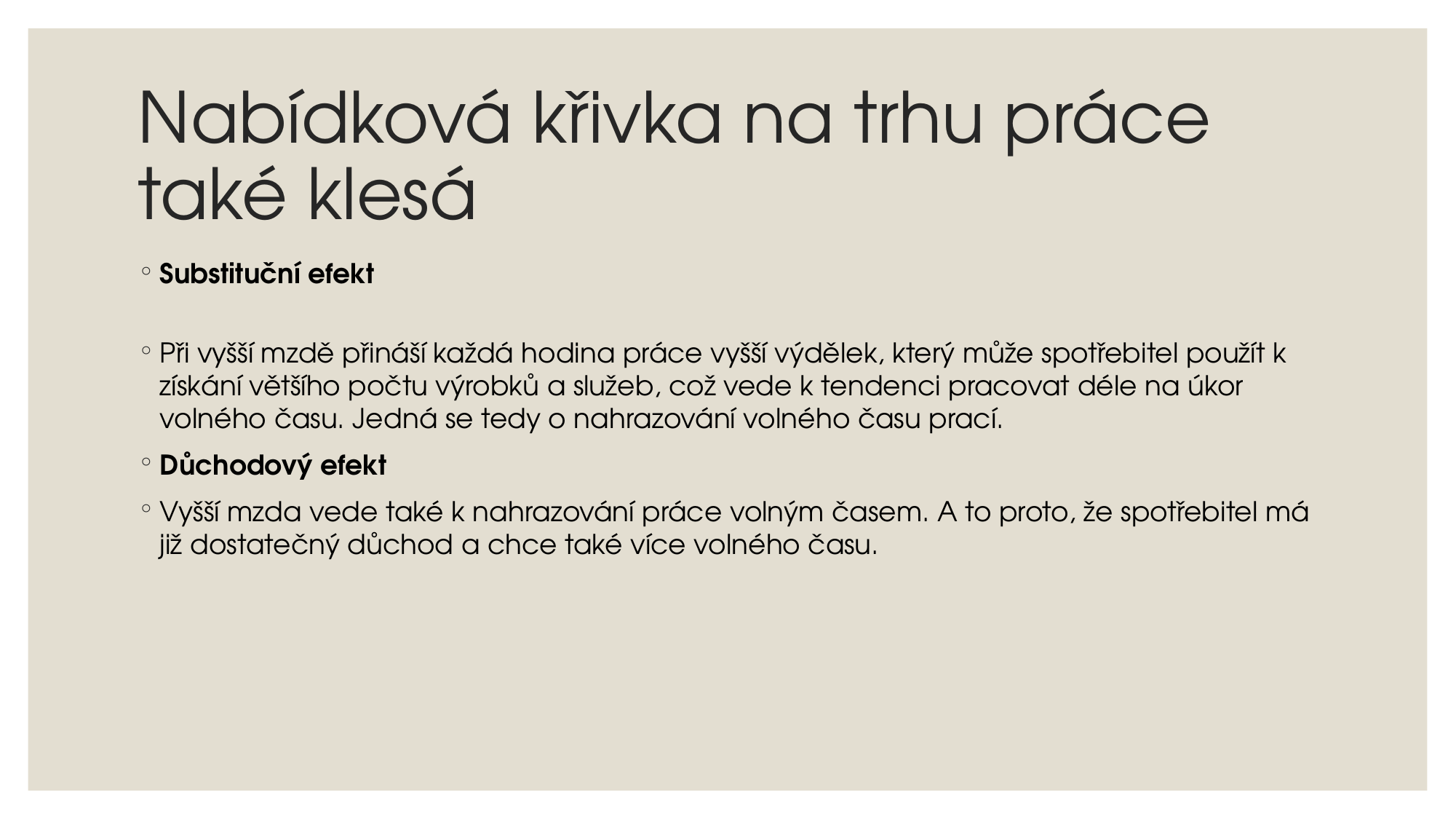

# Nabídková křivka na trhu práce také klesá
Substituční efekt
Při vyšší mzdě přináší každá hodina práce vyšší výdělek, který může spotřebitel použít k získání většího počtu výrobků a služeb, což vede k tendenci pracovat déle na úkor volného času. Jedná se tedy o nahrazování volného času prací.
Důchodový efekt
Vyšší mzda vede také k nahrazování práce volným časem. A to proto, že spotřebitel má již dostatečný důchod a chce také více volného času.